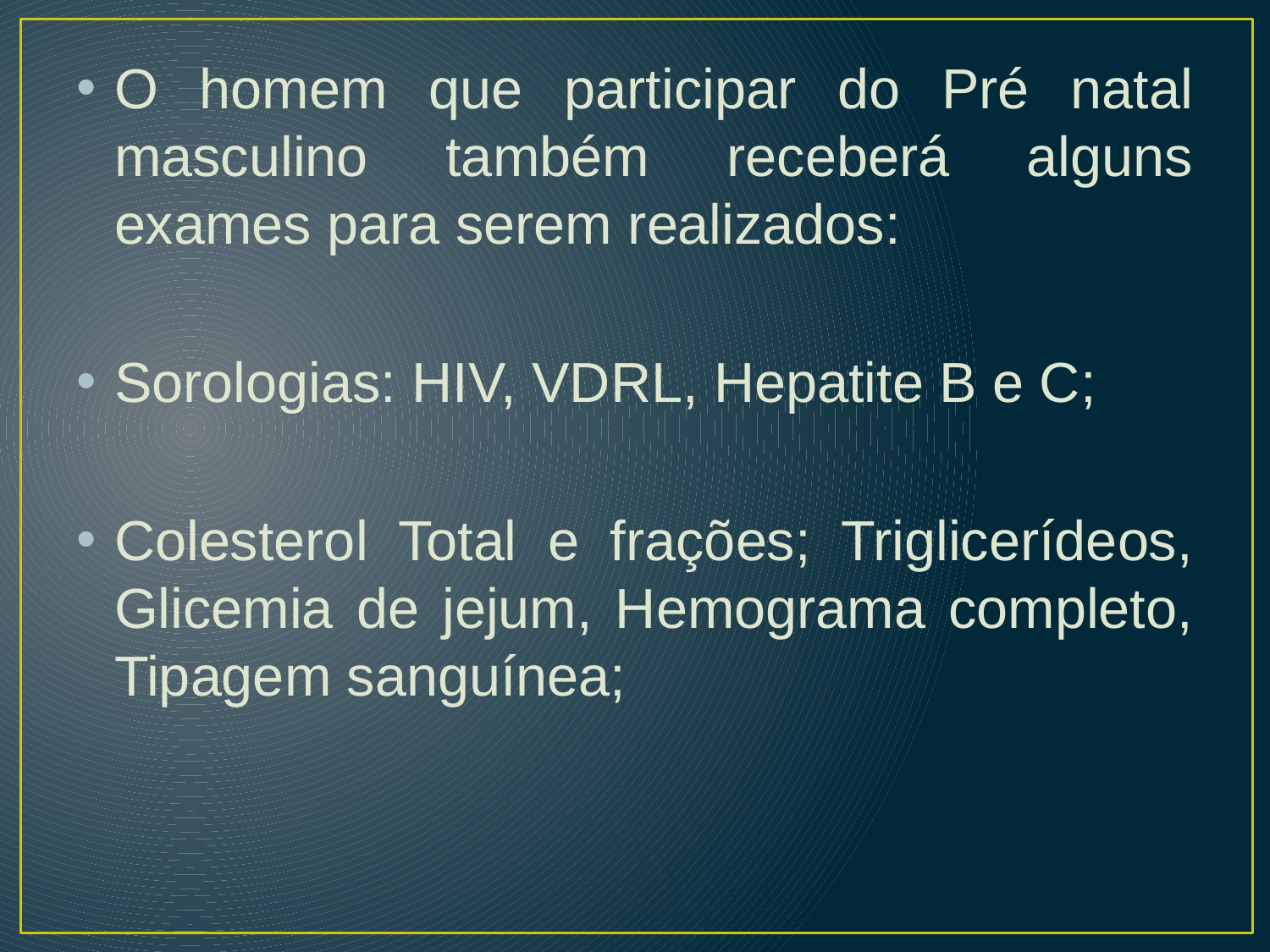

O homem que participar do Pré natal masculino também receberá alguns exames para serem realizados:

Sorologias: HIV, VDRL, Hepatite B e C;

Colesterol Total e frações; Triglicerídeos, Glicemia de jejum, Hemograma completo, Tipagem sanguínea;